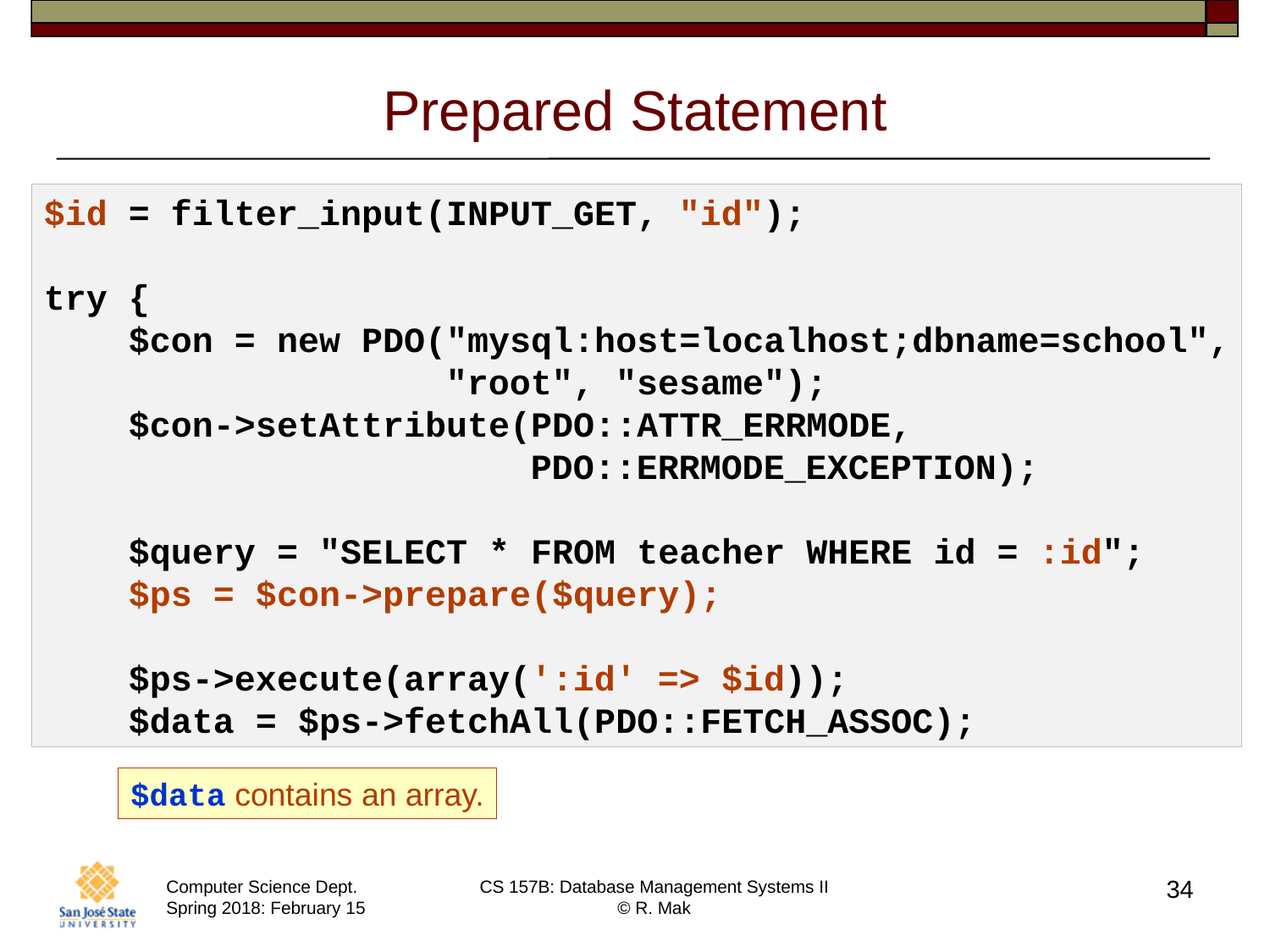

# Prepared Statement
$id = filter_input(INPUT_GET, "id");

try {
    $con = new PDO("mysql:host=localhost;dbname=school",
                   "root", "sesame");
    $con->setAttribute(PDO::ATTR_ERRMODE,
                       PDO::ERRMODE_EXCEPTION);

    $query = "SELECT * FROM teacher WHERE id = :id";
    $ps = $con->prepare($query);

    $ps->execute(array(':id' => $id));
    $data = $ps->fetchAll(PDO::FETCH_ASSOC);
$data contains an array.
34